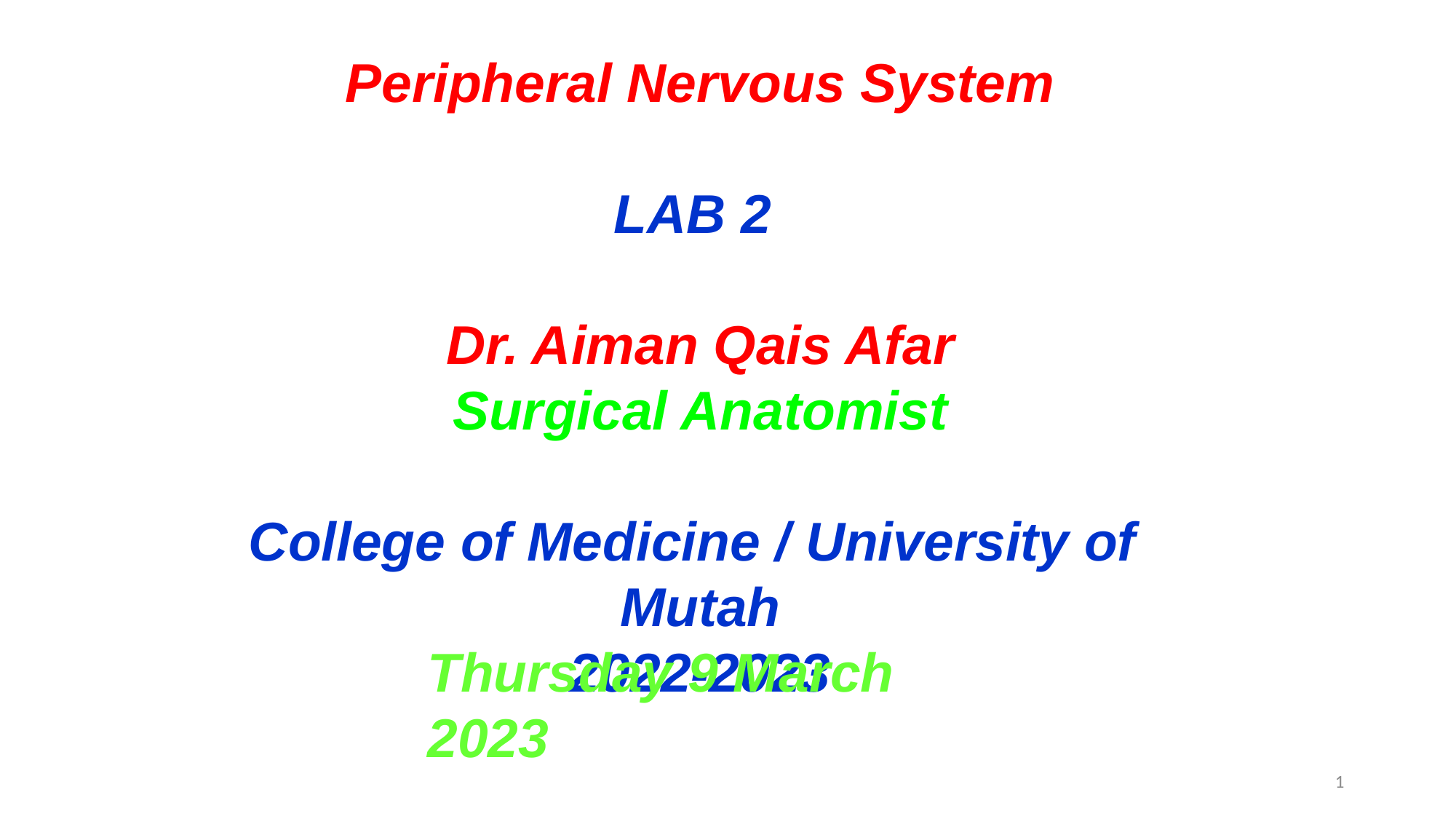

Peripheral Nervous System

LAB 2

Dr. Aiman Qais Afar
Surgical Anatomist

College of Medicine / University of  Mutah
2022-2023

Thursday 9 March 2023
1